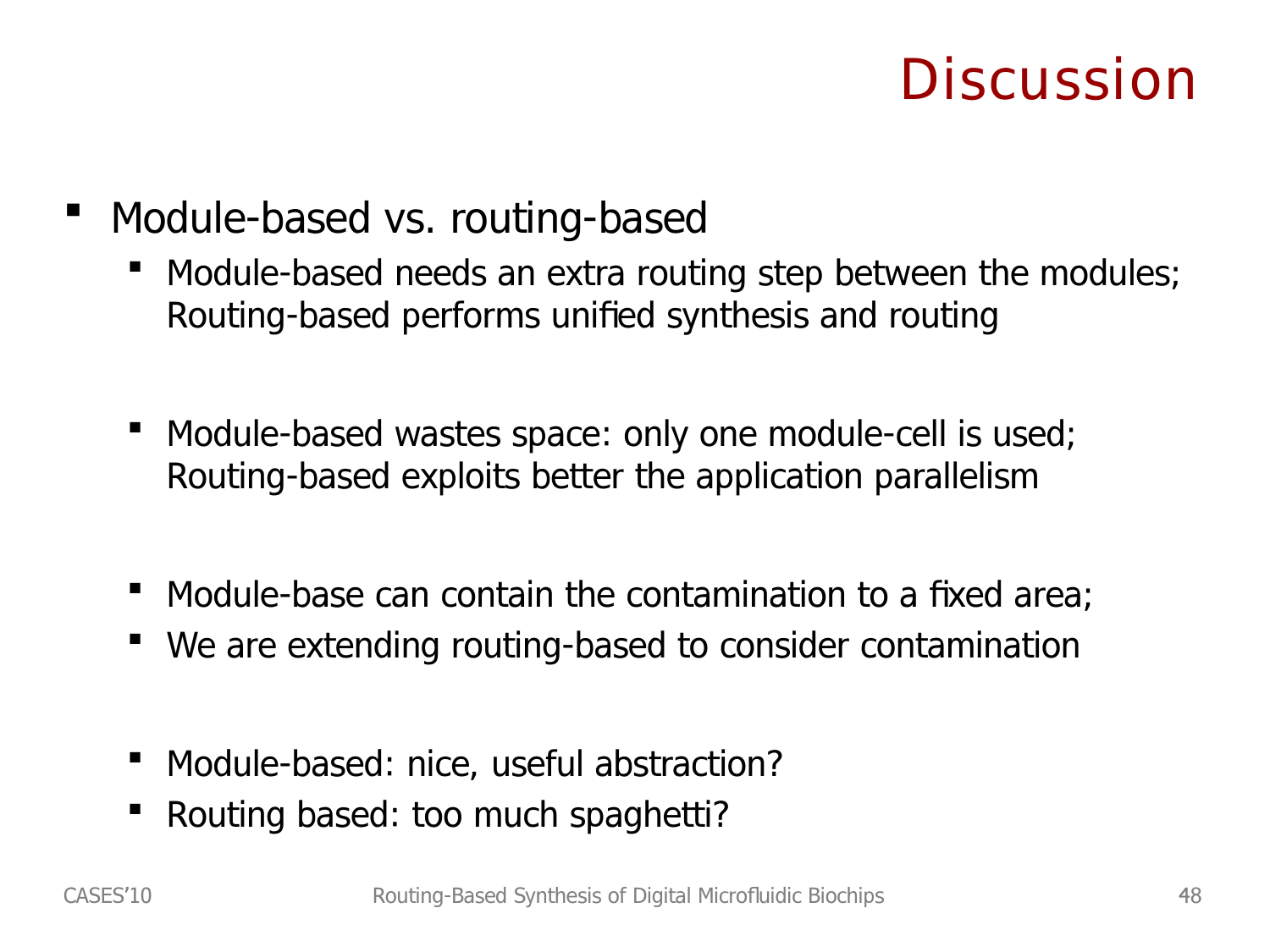

# Discussion
Module-based vs. routing-based
Module-based needs an extra routing step between the modules;
Routing-based performs unified synthesis and routing

Module-based wastes space: only one module-cell is used;
Routing-based exploits better the application parallelism

Module-base can contain the contamination to a fixed area;
We are extending routing-based to consider contamination

Module-based: nice, useful abstraction?
Routing based: too much spaghetti?
CASES’10
Routing-Based Synthesis of Digital Microfluidic Biochips
48